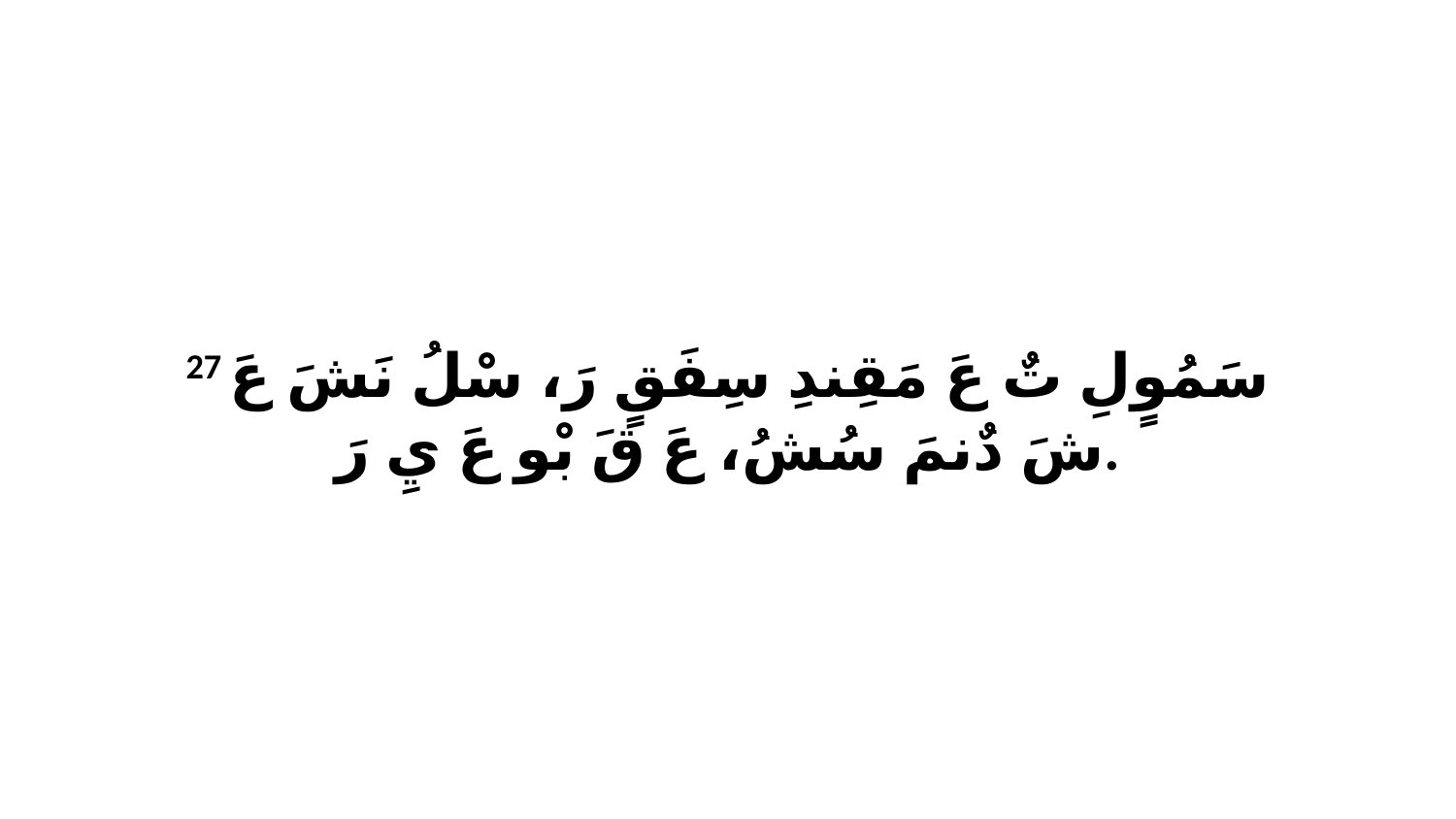

27 سَمُوٍلِ تٌ عَ مَقِندِ سِفَقٍ رَ، سْلُ نَشَ عَ شَ دٌنمَ سُشُ، عَ قَ بْو عَ يِ رَ.